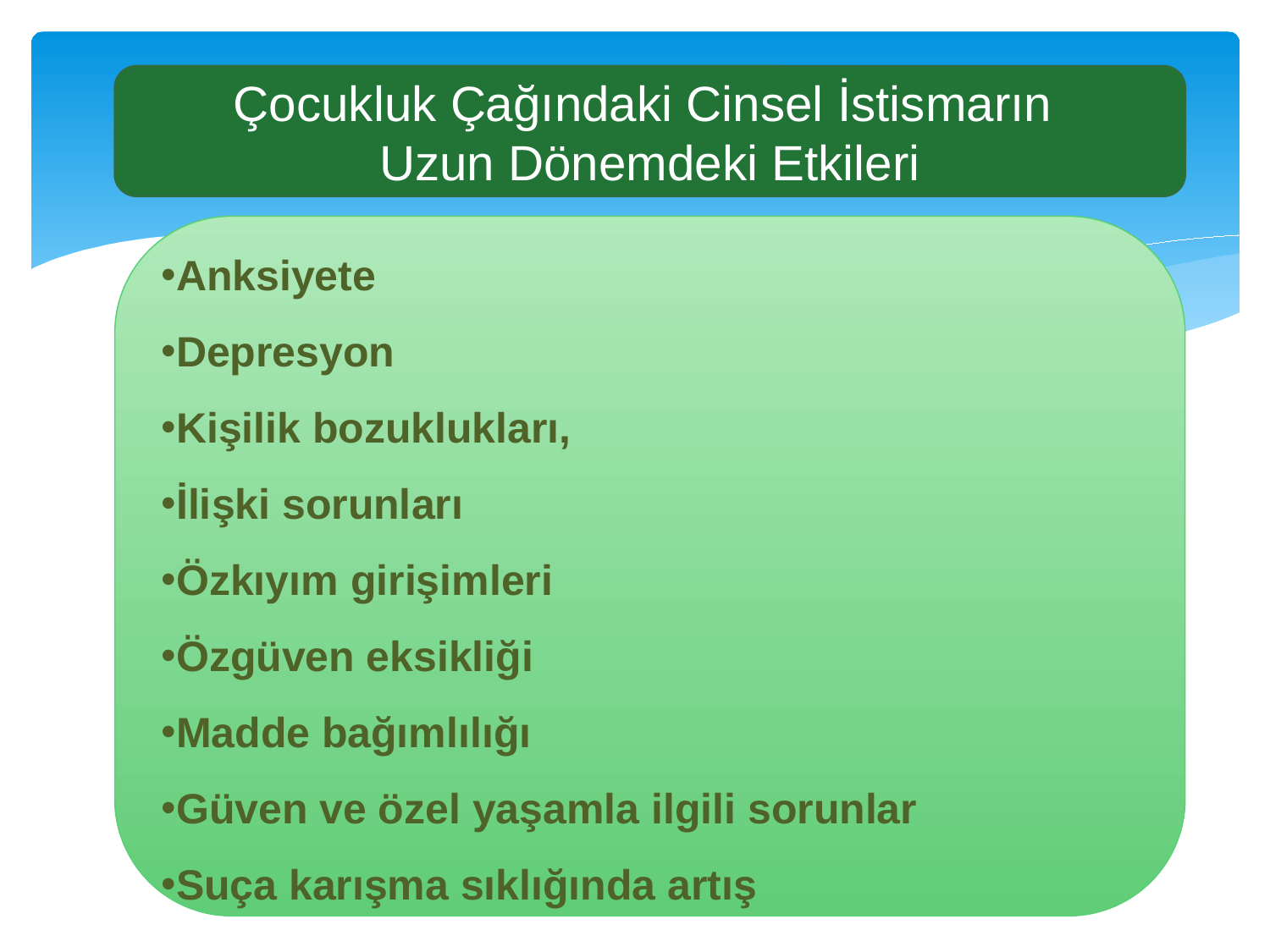

Çocukluk Çağındaki Cinsel İstismarın
Uzun Dönemdeki Etkileri
Anksiyete
Depresyon
Kişilik bozuklukları,
İlişki sorunları
Özkıyım girişimleri
Özgüven eksikliği
Madde bağımlılığı
Güven ve özel yaşamla ilgili sorunlar
Suça karışma sıklığında artış